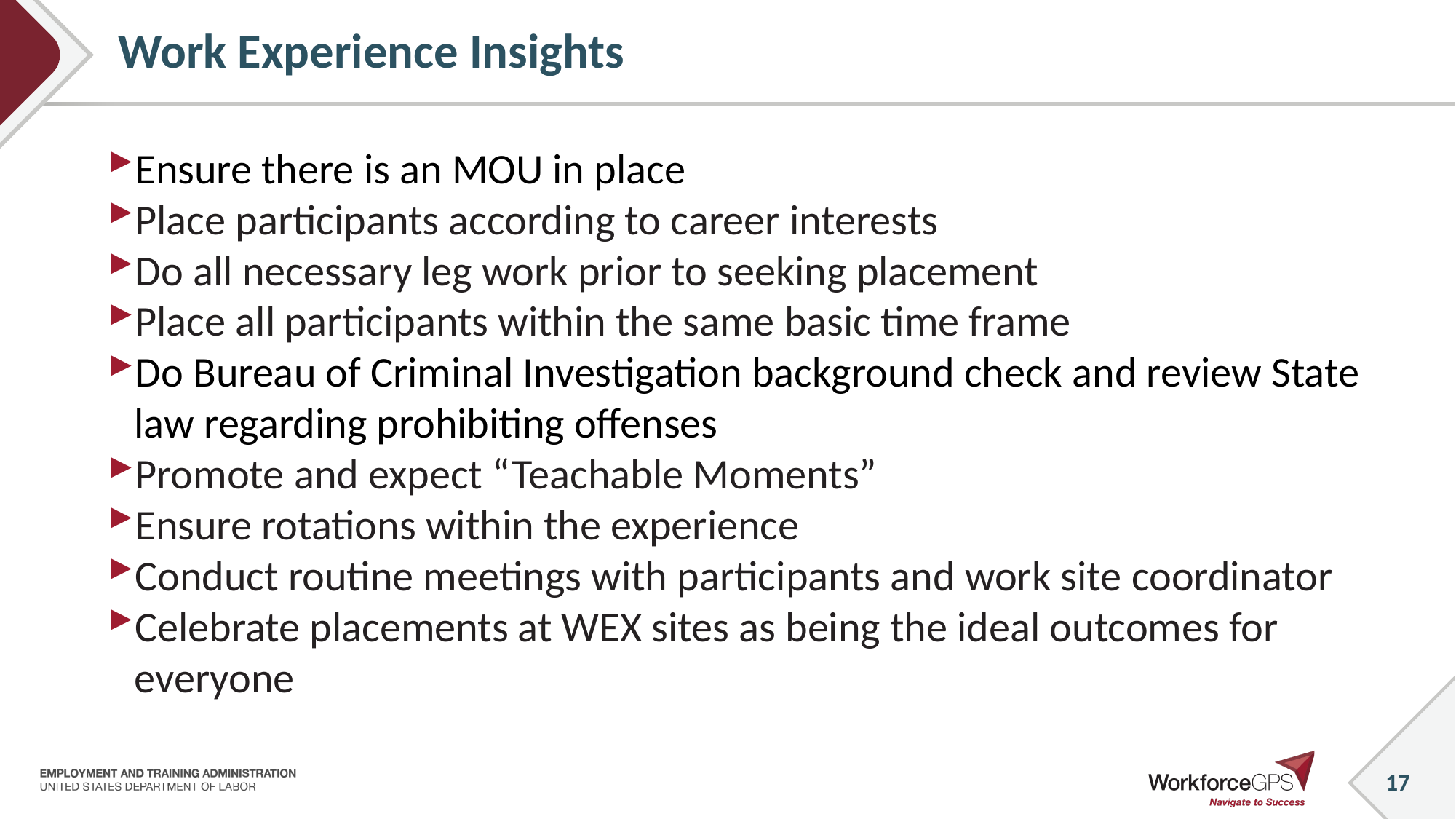

# Work Experience Insights
Ensure there is an MOU in place
Place participants according to career interests
Do all necessary leg work prior to seeking placement
Place all participants within the same basic time frame
Do Bureau of Criminal Investigation background check and review State law regarding prohibiting offenses
Promote and expect “Teachable Moments”
Ensure rotations within the experience
Conduct routine meetings with participants and work site coordinator
Celebrate placements at WEX sites as being the ideal outcomes for everyone

17